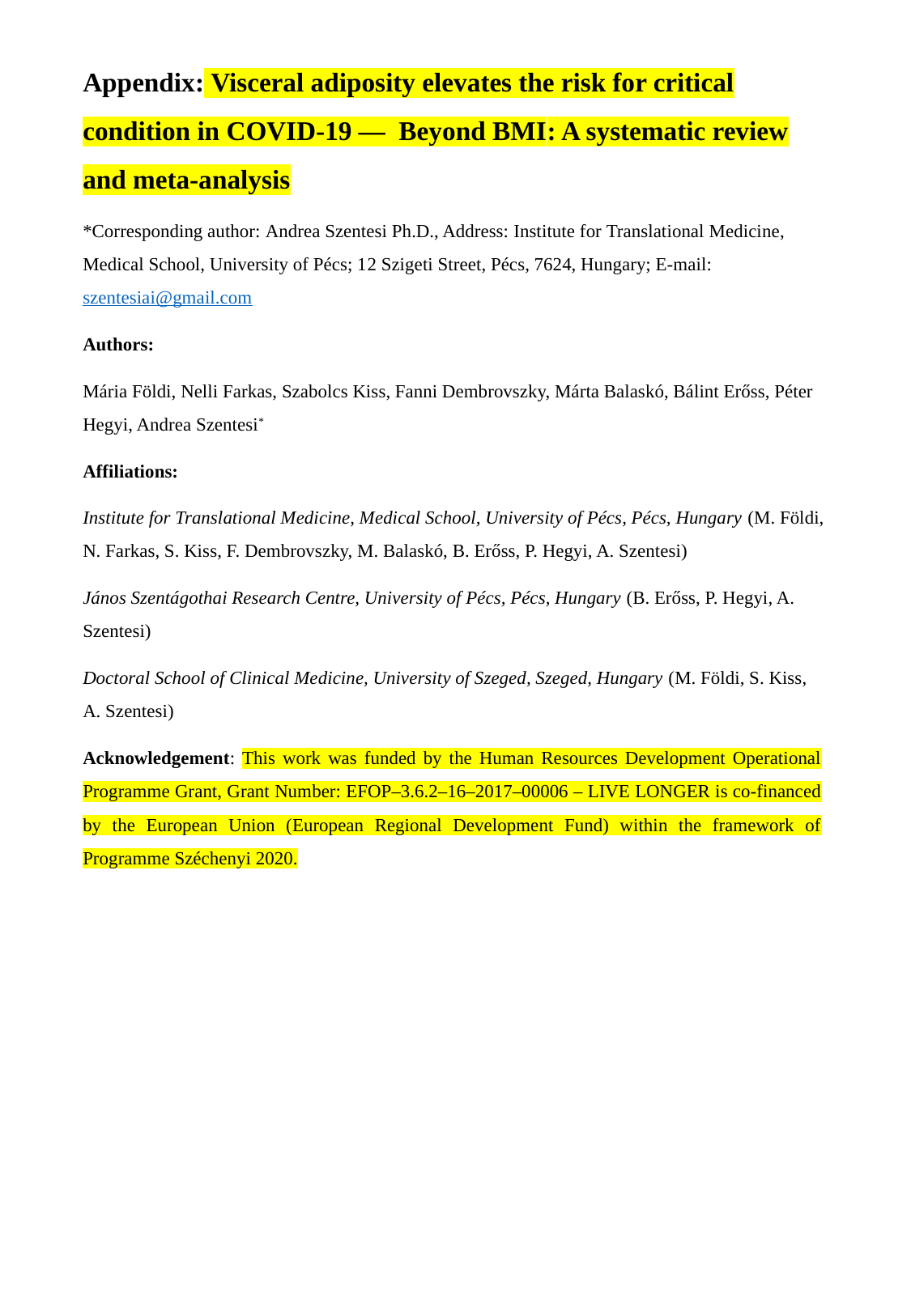

Appendix: Visceral adiposity elevates the risk for critical condition in COVID-19 —  Beyond BMI: A systematic review and meta-analysis
*Corresponding author: Andrea Szentesi Ph.D., Address: Institute for Translational Medicine, Medical School, University of Pécs; 12 Szigeti Street, Pécs, 7624, Hungary; E-mail: szentesiai@gmail.com
Authors:
Mária Földi, Nelli Farkas, Szabolcs Kiss, Fanni Dembrovszky, Márta Balaskó, Bálint Erőss, Péter Hegyi, Andrea Szentesi*
Affiliations:
Institute for Translational Medicine, Medical School, University of Pécs, Pécs, Hungary (M. Földi, N. Farkas, S. Kiss, F. Dembrovszky, M. Balaskó, B. Erőss, P. Hegyi, A. Szentesi)
János Szentágothai Research Centre, University of Pécs, Pécs, Hungary (B. Erőss, P. Hegyi, A. Szentesi)
Doctoral School of Clinical Medicine, University of Szeged, Szeged, Hungary (M. Földi, S. Kiss, A. Szentesi)
Acknowledgement: This work was funded by the Human Resources Development Operational Programme Grant, Grant Number: EFOP–3.6.2–16–2017–00006 – LIVE LONGER is co-financed by the European Union (European Regional Development Fund) within the framework of Programme Széchenyi 2020.